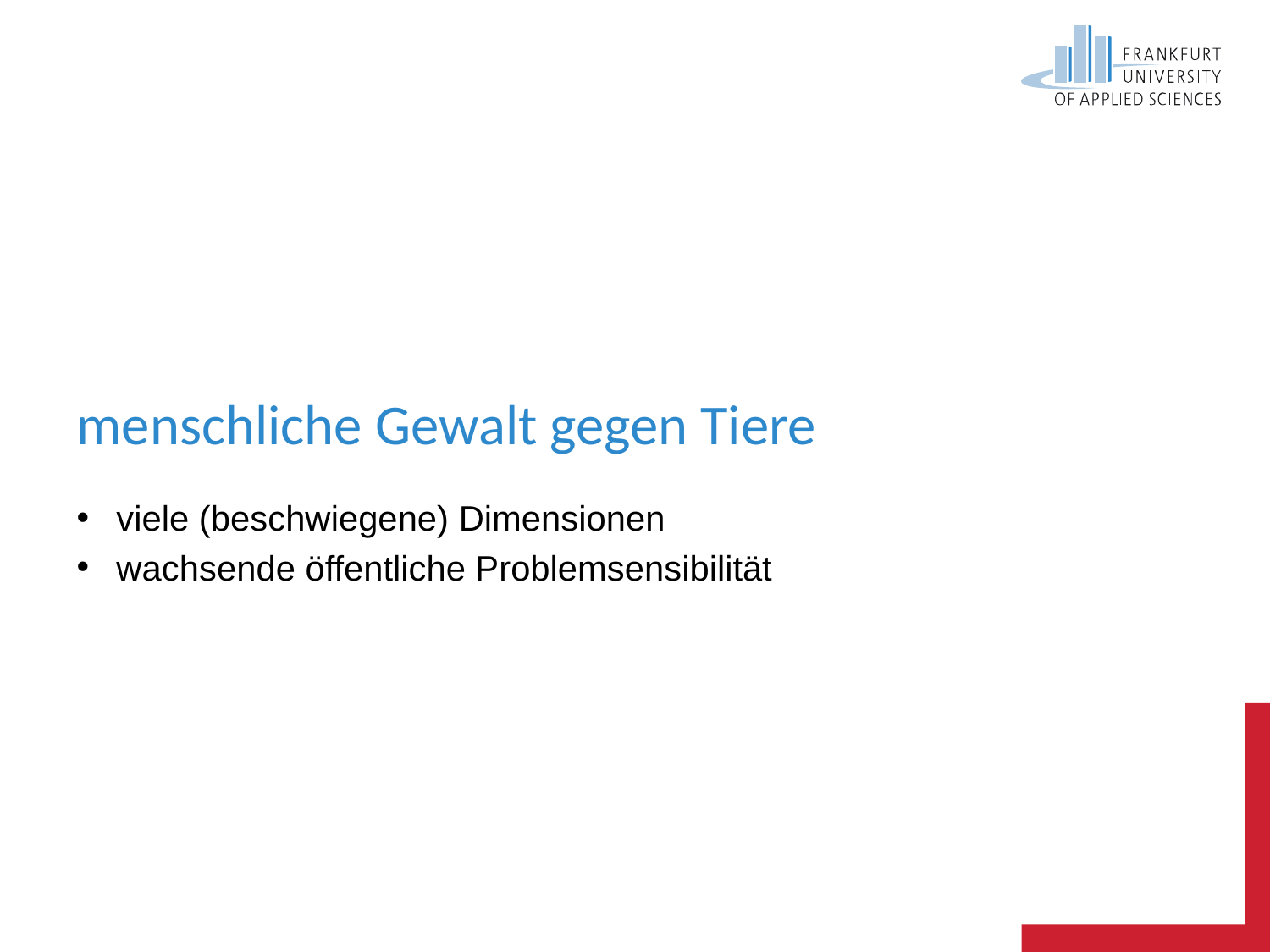

# menschliche Gewalt gegen Tiere
viele (beschwiegene) Dimensionen
wachsende öffentliche Problemsensibilität